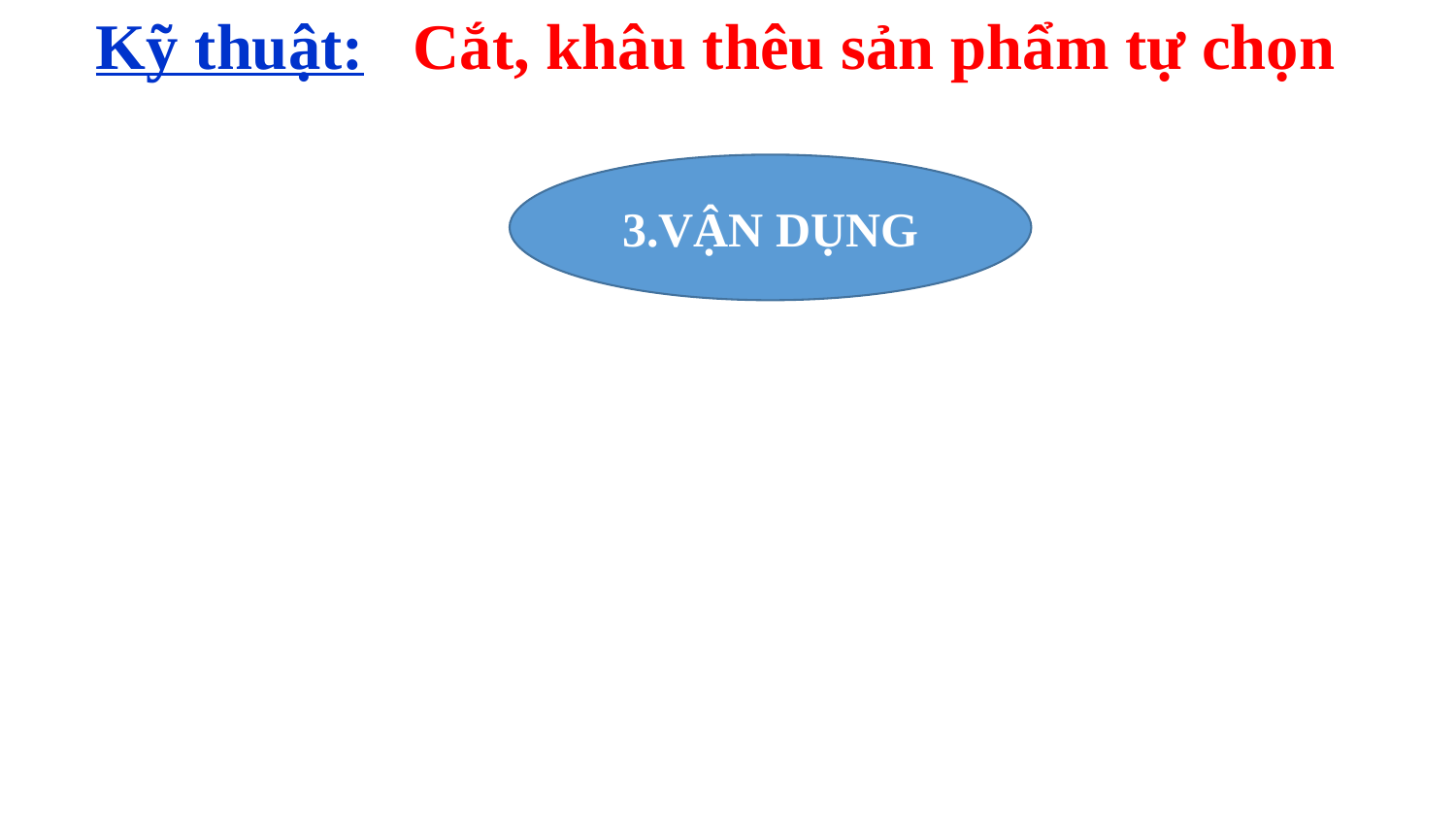

Kỹ thuật:   Cắt, khâu thêu sản phẩm tự chọn
3.VẬN DỤNG